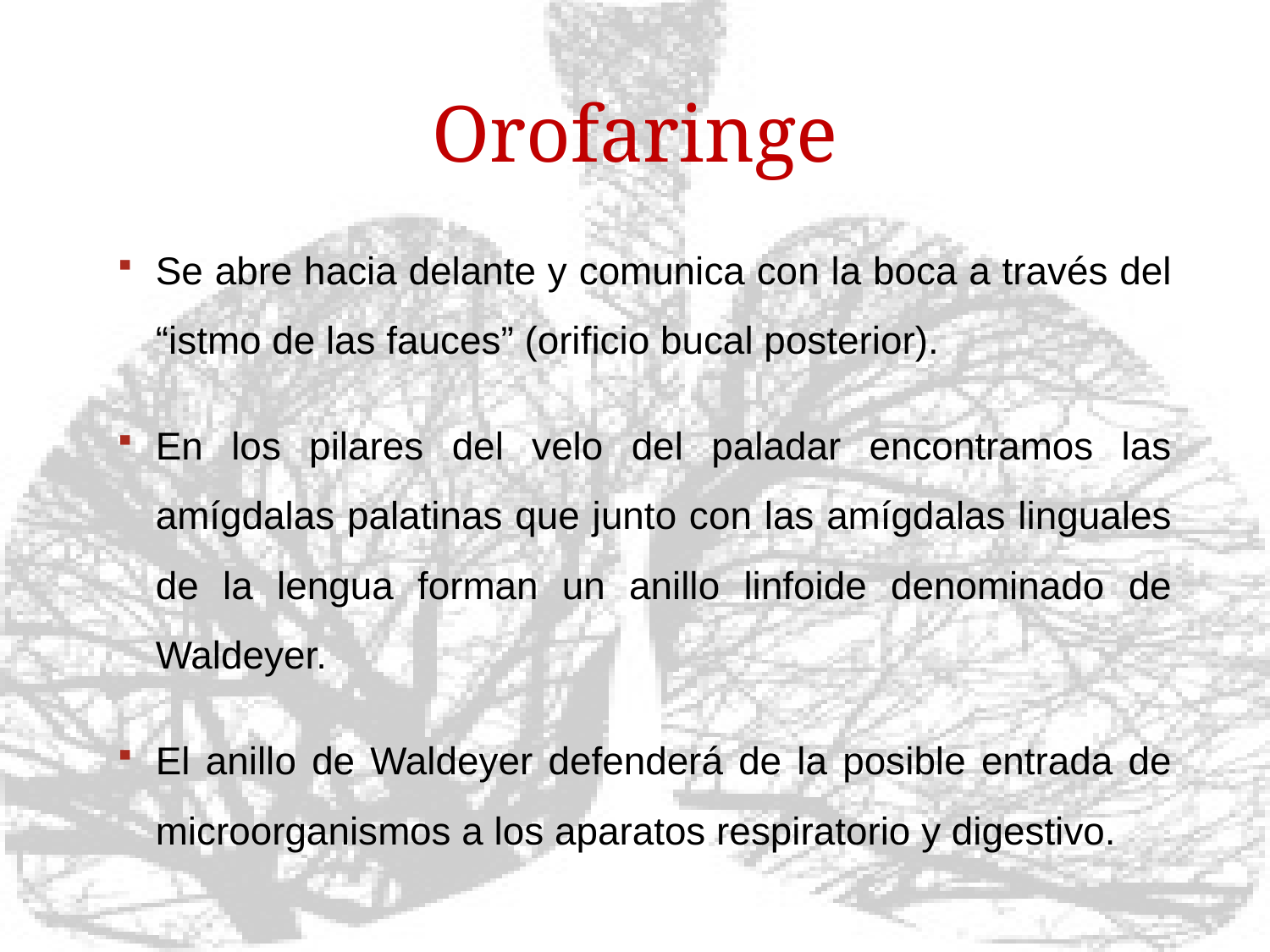

# Orofaringe
Se abre hacia delante y comunica con la boca a través del “istmo de las fauces” (orificio bucal posterior).

En los pilares del velo del paladar encontramos las amígdalas palatinas que junto con las amígdalas linguales de la lengua forman un anillo linfoide denominado de Waldeyer.

El anillo de Waldeyer defenderá de la posible entrada de microorganismos a los aparatos respiratorio y digestivo.